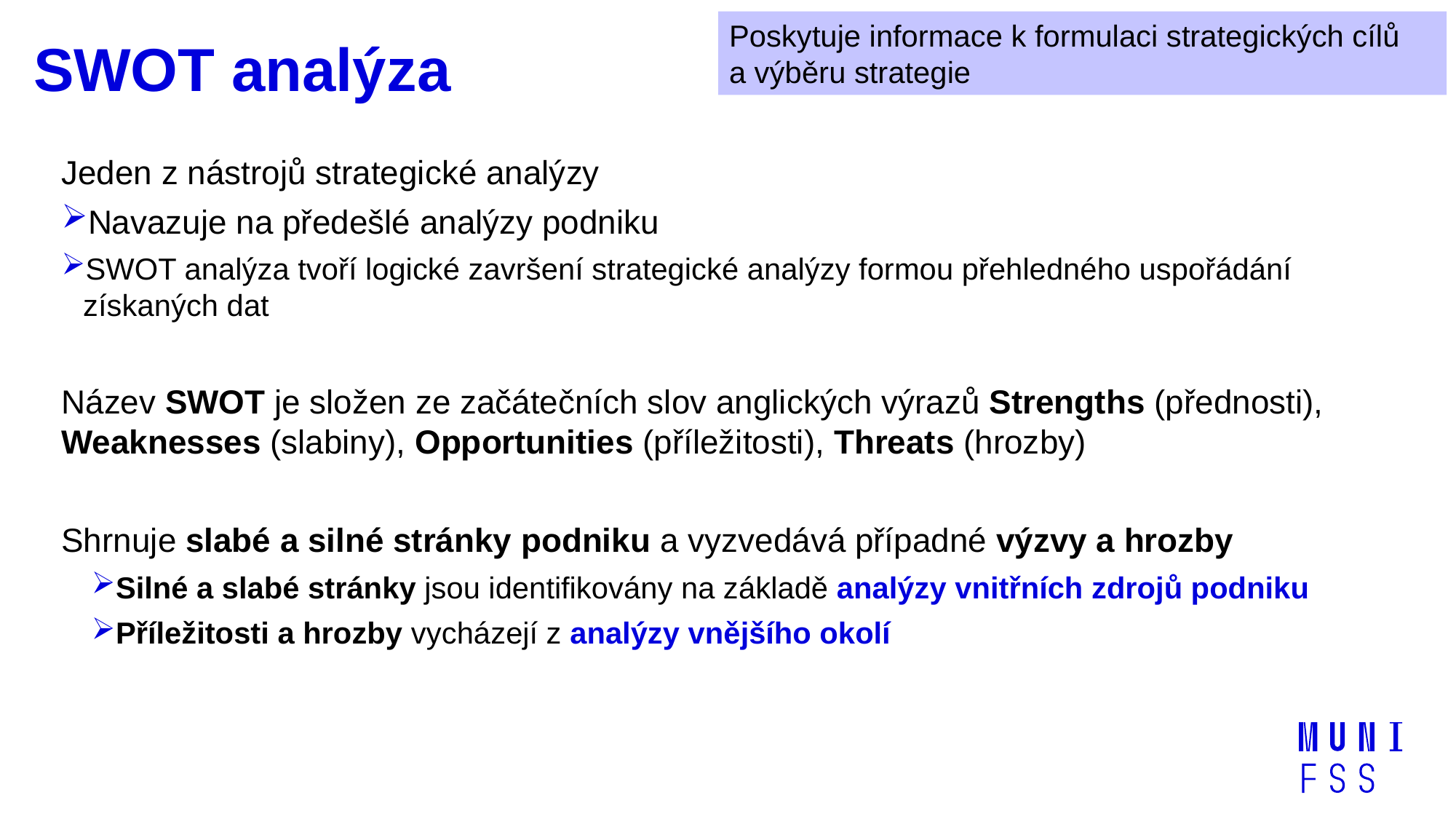

Poskytuje informace k formulaci strategických cílů
a výběru strategie
# SWOT analýza
Jeden z nástrojů strategické analýzy
Navazuje na předešlé analýzy podniku
SWOT analýza tvoří logické završení strategické analýzy formou přehledného uspořádání získaných dat

Název SWOT je složen ze začátečních slov anglických výrazů Strengths (přednosti), Weaknesses (slabiny), Opportunities (příležitosti), Threats (hrozby)

Shrnuje slabé a silné stránky podniku a vyzvedává případné výzvy a hrozby
Silné a slabé stránky jsou identifikovány na základě analýzy vnitřních zdrojů podniku
Příležitosti a hrozby vycházejí z analýzy vnějšího okolí